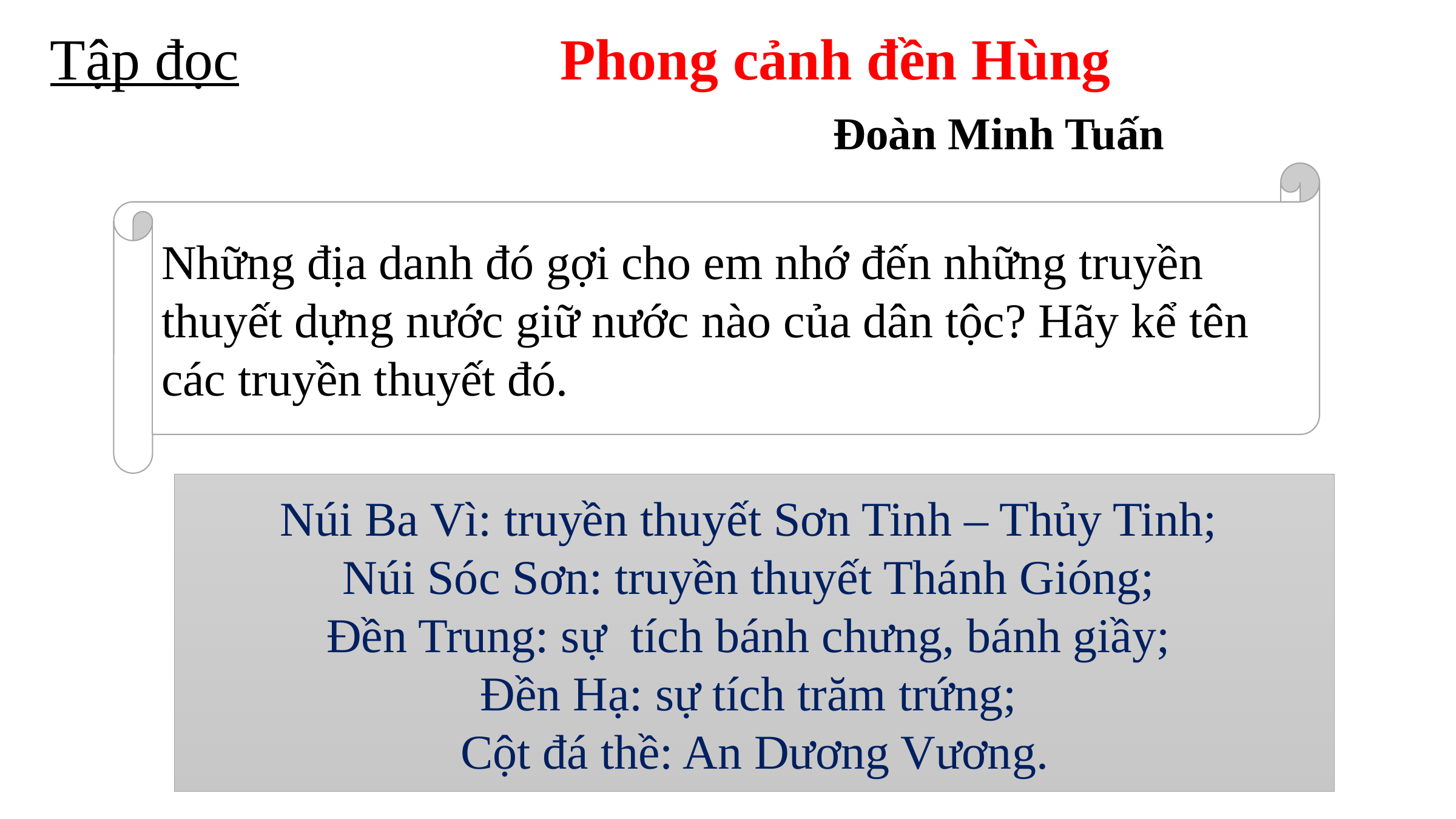

Tập đọc
Phong cảnh đền Hùng
			Đoàn Minh Tuấn
Những địa danh đó gợi cho em nhớ đến những truyền thuyết dựng nước giữ nước nào của dân tộc? Hãy kể tên các truyền thuyết đó.
Núi Ba Vì: truyền thuyết Sơn Tinh – Thủy Tinh;
Núi Sóc Sơn: truyền thuyết Thánh Gióng;
Đền Trung: sự  tích bánh chưng, bánh giầy;
Đền Hạ: sự tích trăm trứng;
Cột đá thề: An Dương Vương.